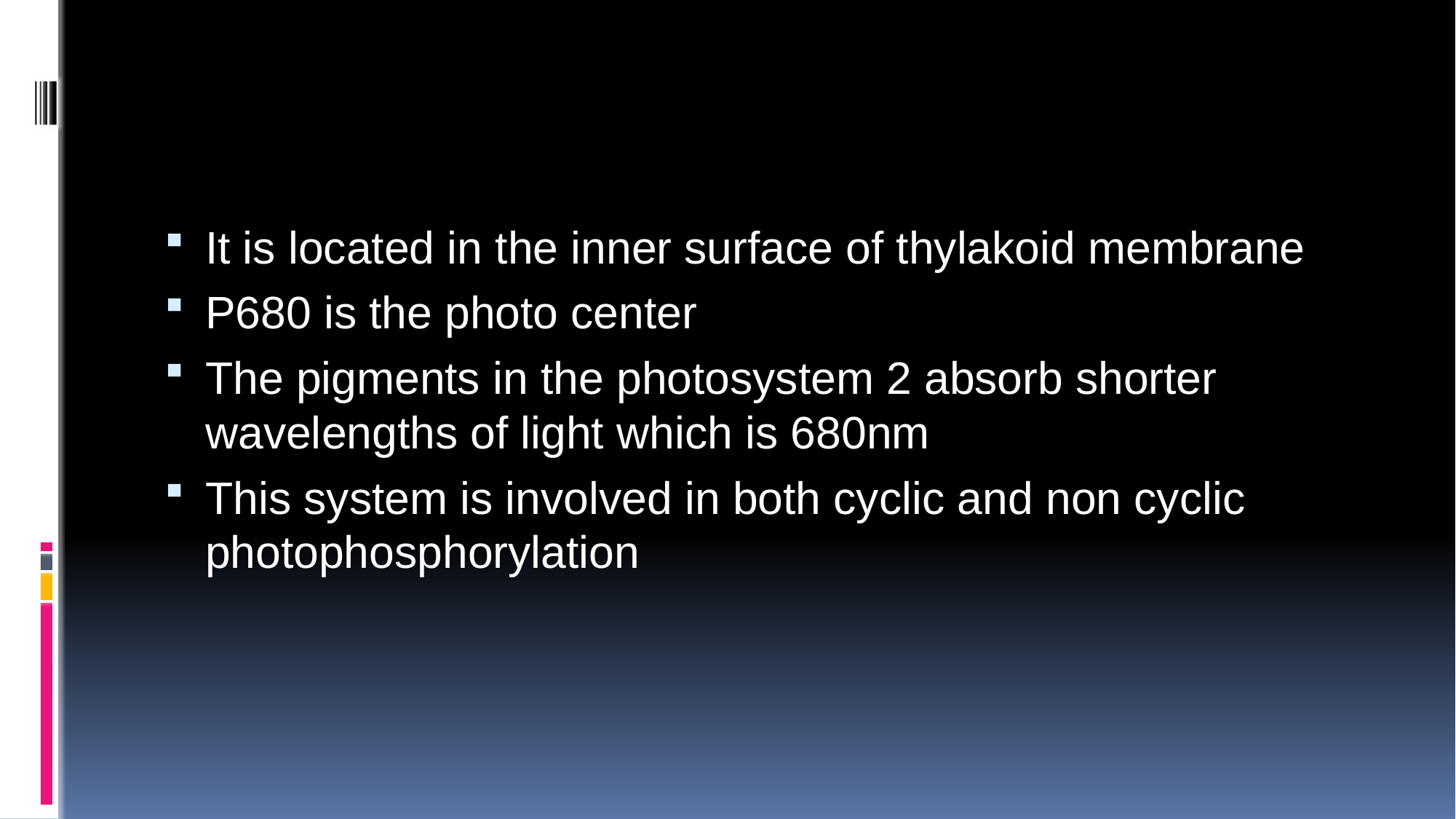

It is located in the inner surface of thylakoid membrane
P680 is the photo center
The pigments in the photosystem 2 absorb shorter wavelengths of light which is 680nm
This system is involved in both cyclic and non cyclic photophosphorylation